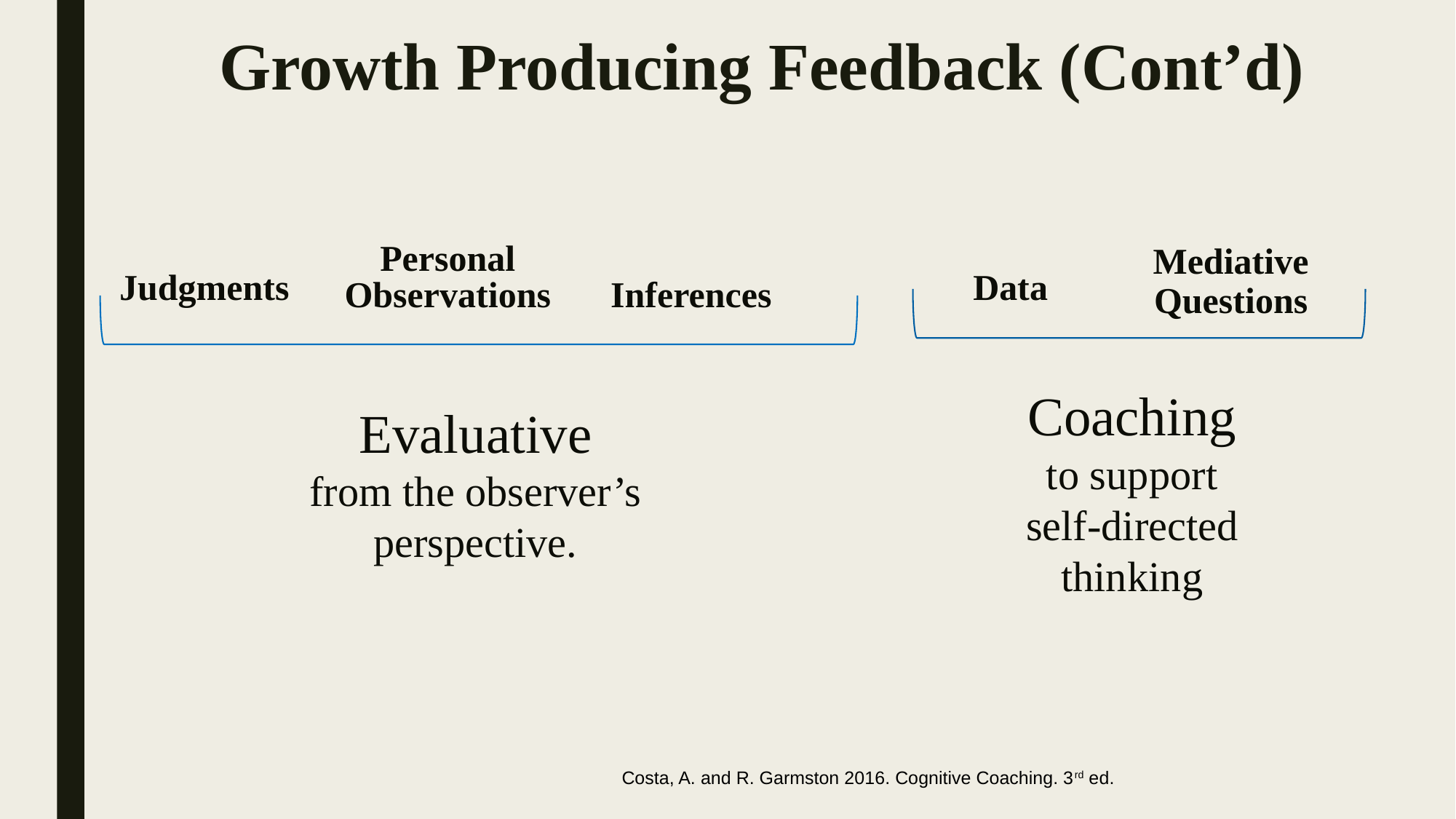

# Growth Producing Feedback (Cont’d)

Judgments
Personal Observations
Data
Inferences
Mediative Questions
Coaching
to support
self-directed
thinking
Evaluative
from the observer’s
perspective.
Costa, A. and R. Garmston 2016. Cognitive Coaching. 3rd ed.